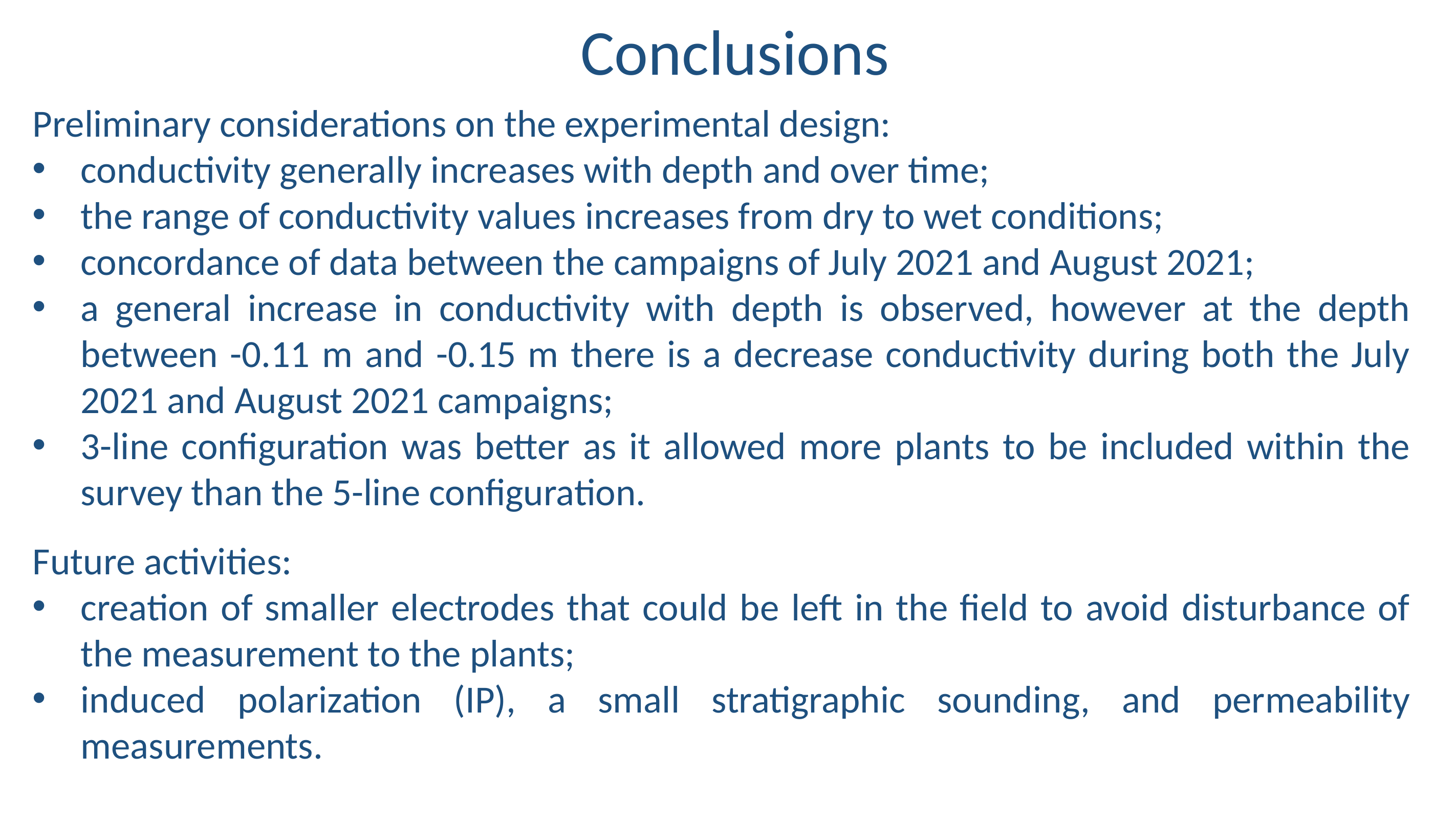

Conclusions
Preliminary considerations on the experimental design:
conductivity generally increases with depth and over time;
the range of conductivity values ​​increases from dry to wet conditions;
concordance of data between the campaigns of July 2021 and August 2021;
a general increase in conductivity with depth is observed, however at the depth between -0.11 m and -0.15 m there is a decrease conductivity during both the July 2021 and August 2021 campaigns;
3-line configuration was better as it allowed more plants to be included within the survey than the 5-line configuration.
Future activities:
creation of smaller electrodes that could be left in the field to avoid disturbance of the measurement to the plants;
induced polarization (IP), a small stratigraphic sounding, and permeability measurements.